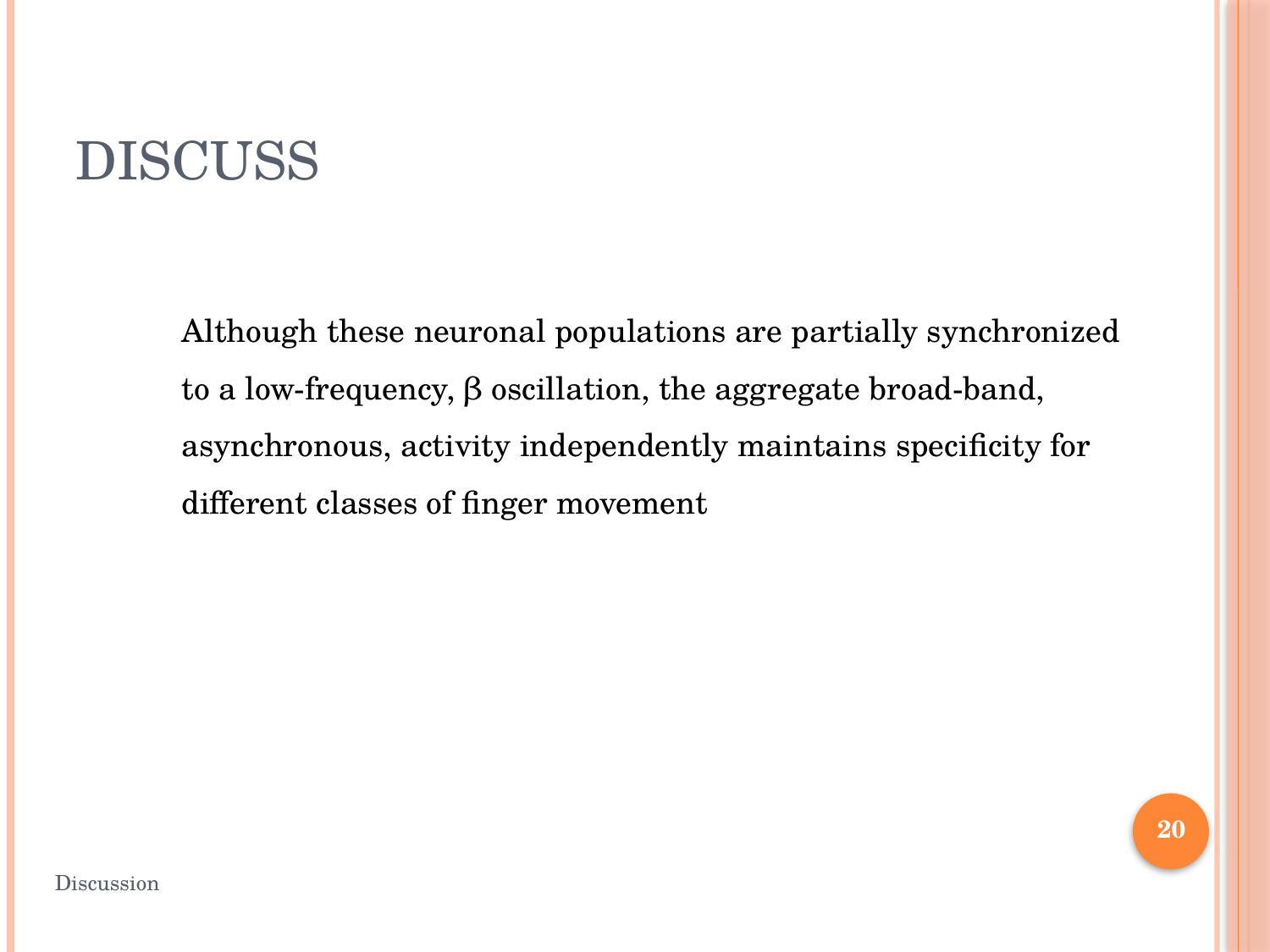

# Discuss
Although these neuronal populations are partially synchronized to a low-frequency, β oscillation, the aggregate broad-band, asynchronous, activity independently maintains specificity for different classes of finger movement
20
Discussion